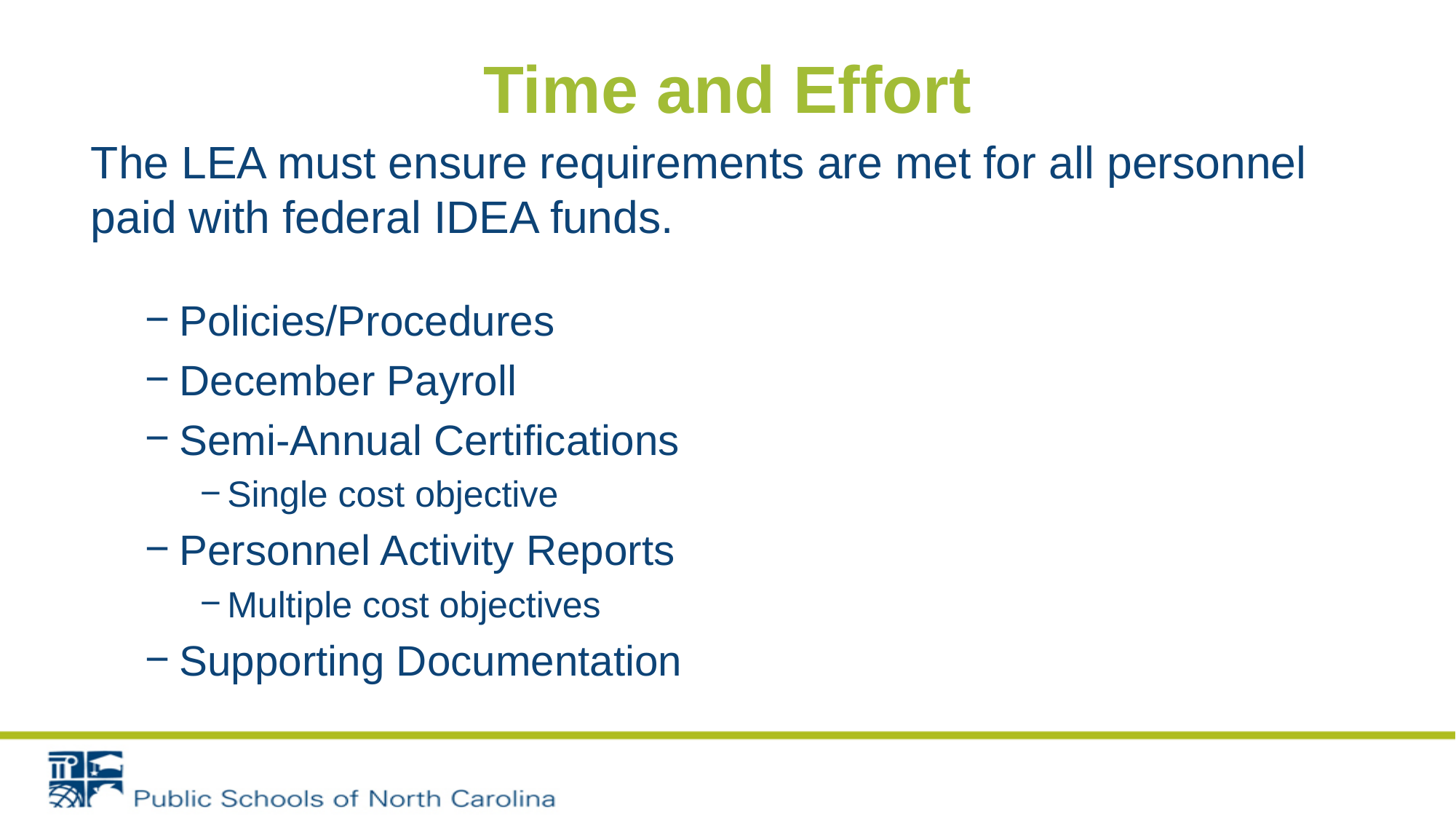

# Time and Effort
The LEA must ensure requirements are met for all personnel paid with federal IDEA funds.

Policies/Procedures
December Payroll
Semi-Annual Certifications
Single cost objective
Personnel Activity Reports
Multiple cost objectives
Supporting Documentation